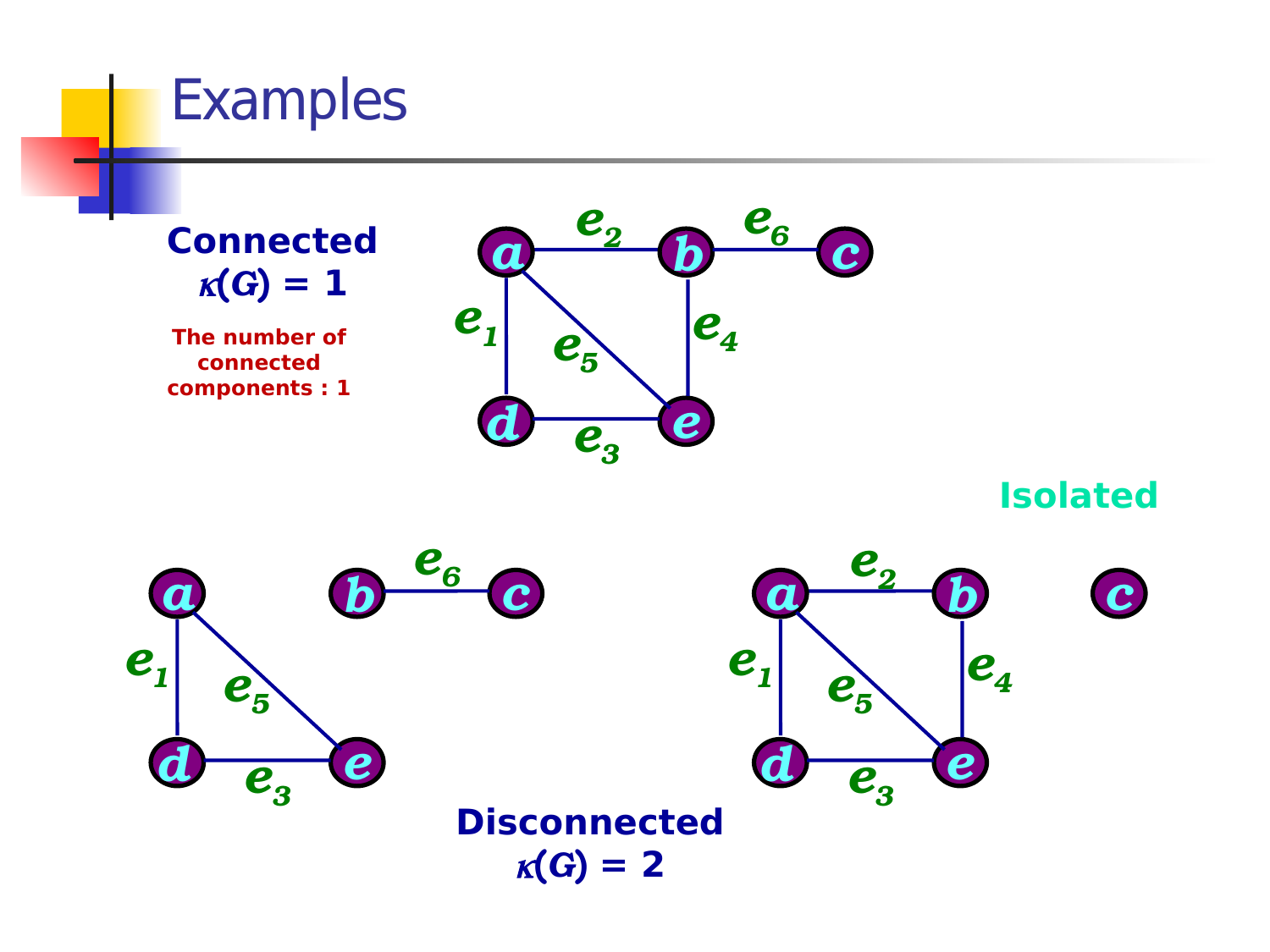

# Examples
e6
e2
a

c

b

e1
e4
e5
e

d

e3

Connected
κ(G) = 1
The number of connected components : 1
Isolated
e6
a

c

b

e1
e5
e

d

e3

e2
a

c

b

e1
e4
e5
e

d

e3

Disconnected
κ(G) = 2